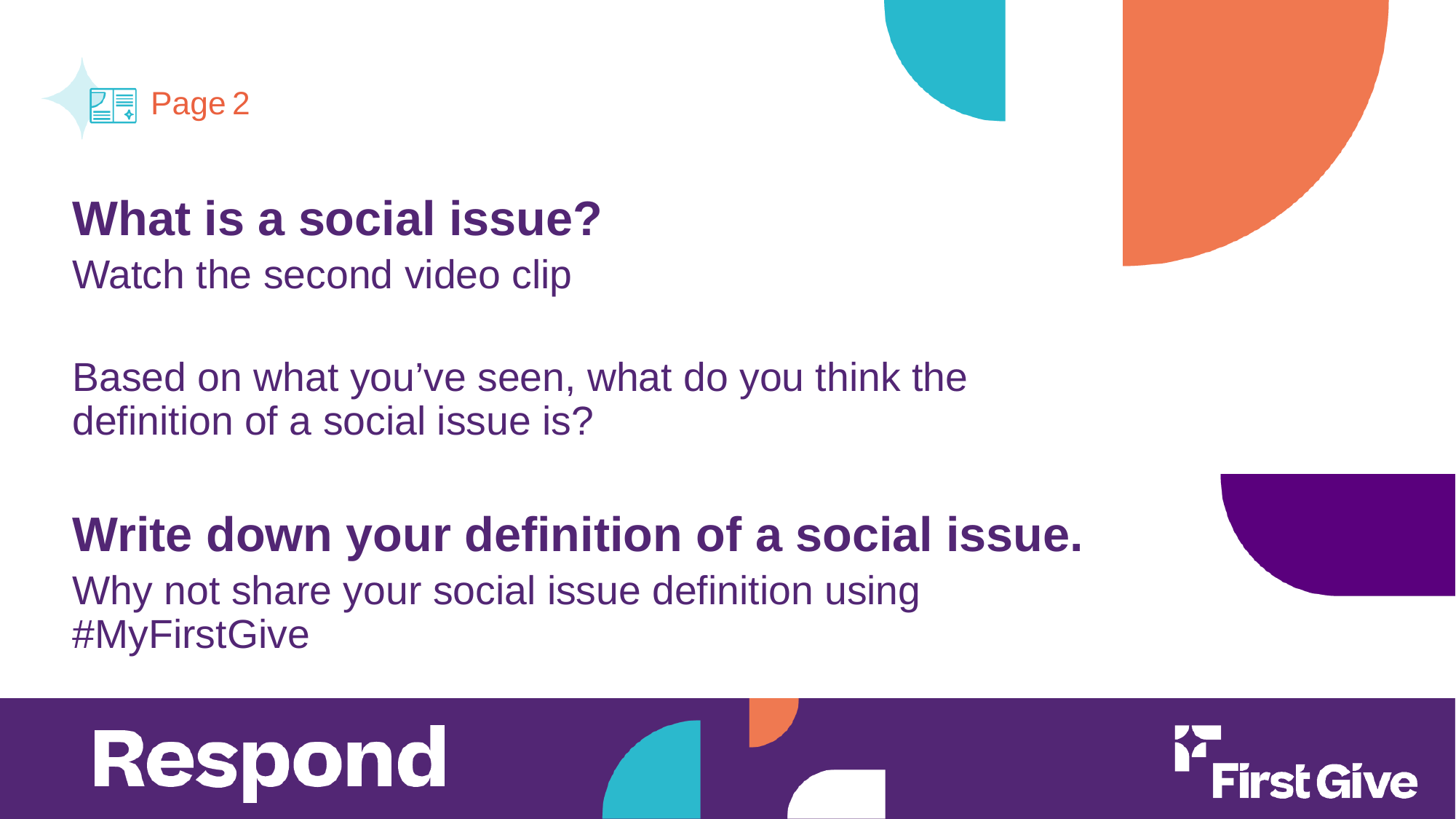

2
What is a social issue?
Watch the second video clip

Based on what you’ve seen, what do you think the definition of a social issue is?

Write down your definition of a social issue.
Why not share your social issue definition using #MyFirstGive